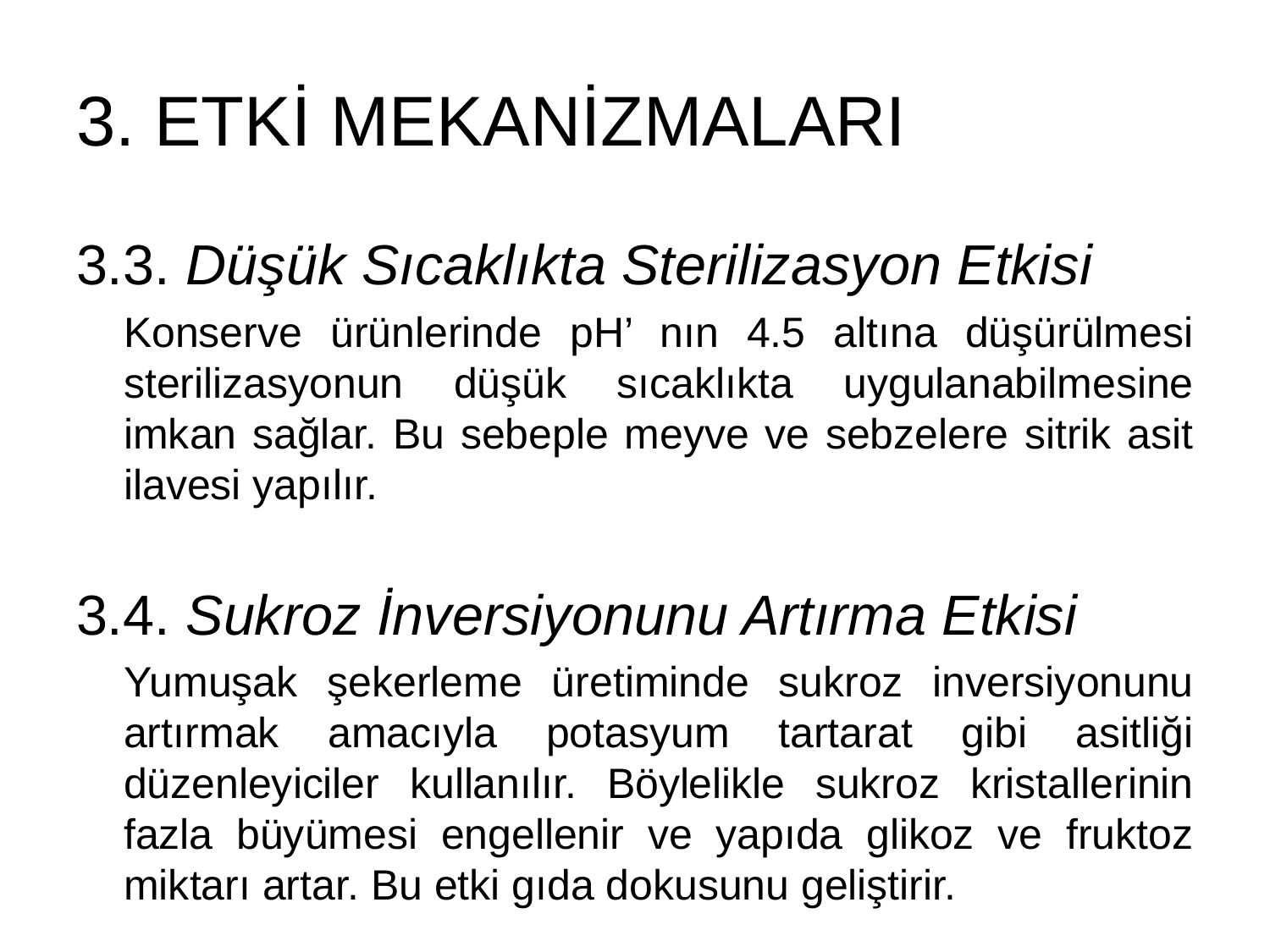

# 3. ETKİ MEKANİZMALARI
3.3. Düşük Sıcaklıkta Sterilizasyon Etkisi
Konserve ürünlerinde pH’ nın 4.5 altına düşürülmesi sterilizasyonun düşük sıcaklıkta uygulanabilmesine imkan sağlar. Bu sebeple meyve ve sebzelere sitrik asit ilavesi yapılır.

3.4. Sukroz İnversiyonunu Artırma Etkisi
Yumuşak şekerleme üretiminde sukroz inversiyonunu artırmak amacıyla potasyum tartarat gibi asitliği düzenleyiciler kullanılır. Böylelikle sukroz kristallerinin fazla büyümesi engellenir ve yapıda glikoz ve fruktoz miktarı artar. Bu etki gıda dokusunu geliştirir.